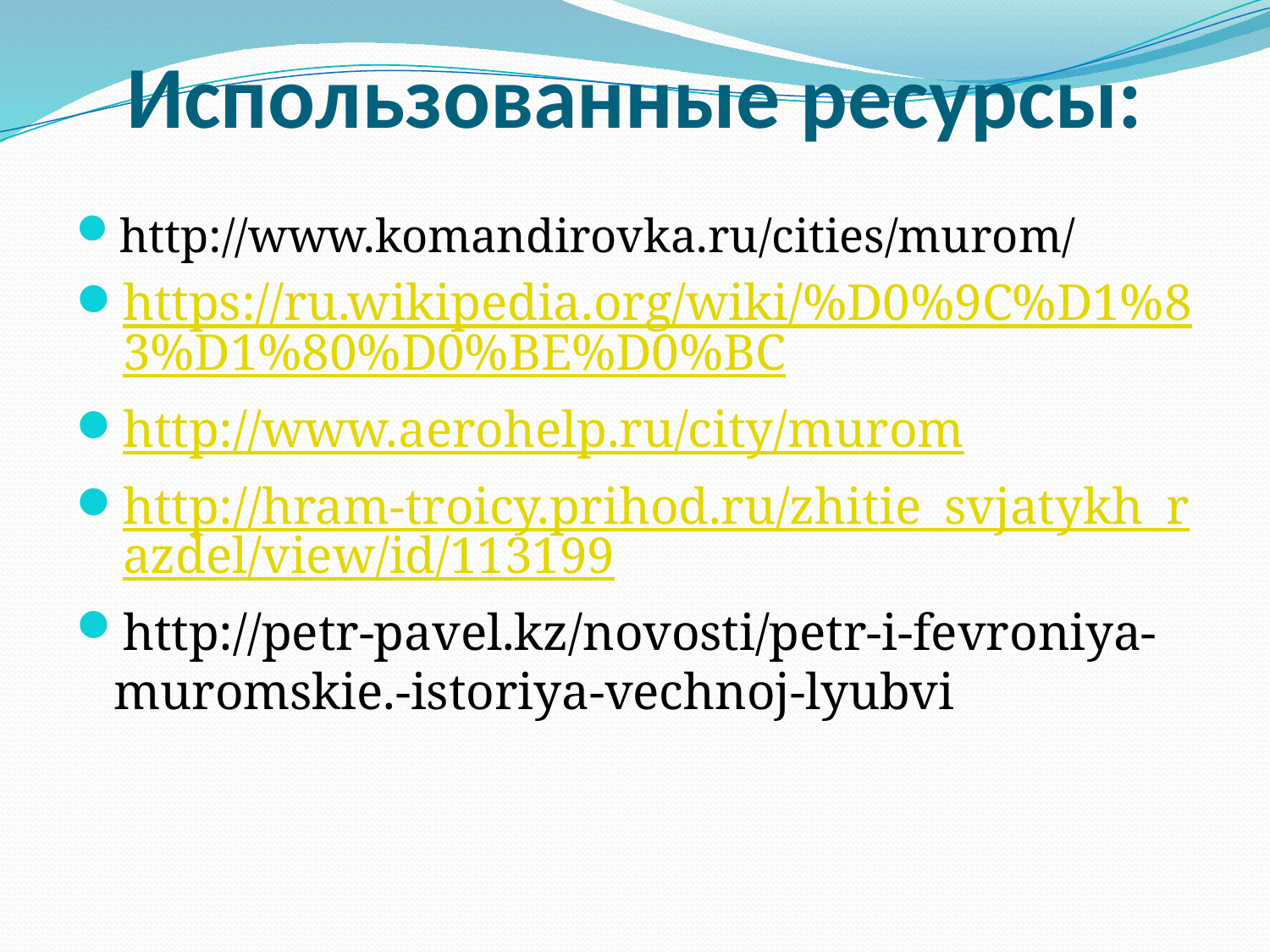

# Использованные ресурсы:

http://www.komandirovka.ru/cities/murom/
https://ru.wikipedia.org/wiki/%D0%9C%D1%83%D1%80%D0%BE%D0%BC
http://www.aerohelp.ru/city/murom
http://hram-troicy.prihod.ru/zhitie_svjatykh_razdel/view/id/113199
http://petr-pavel.kz/novosti/petr-i-fevroniya-muromskie.-istoriya-vechnoj-lyubvi